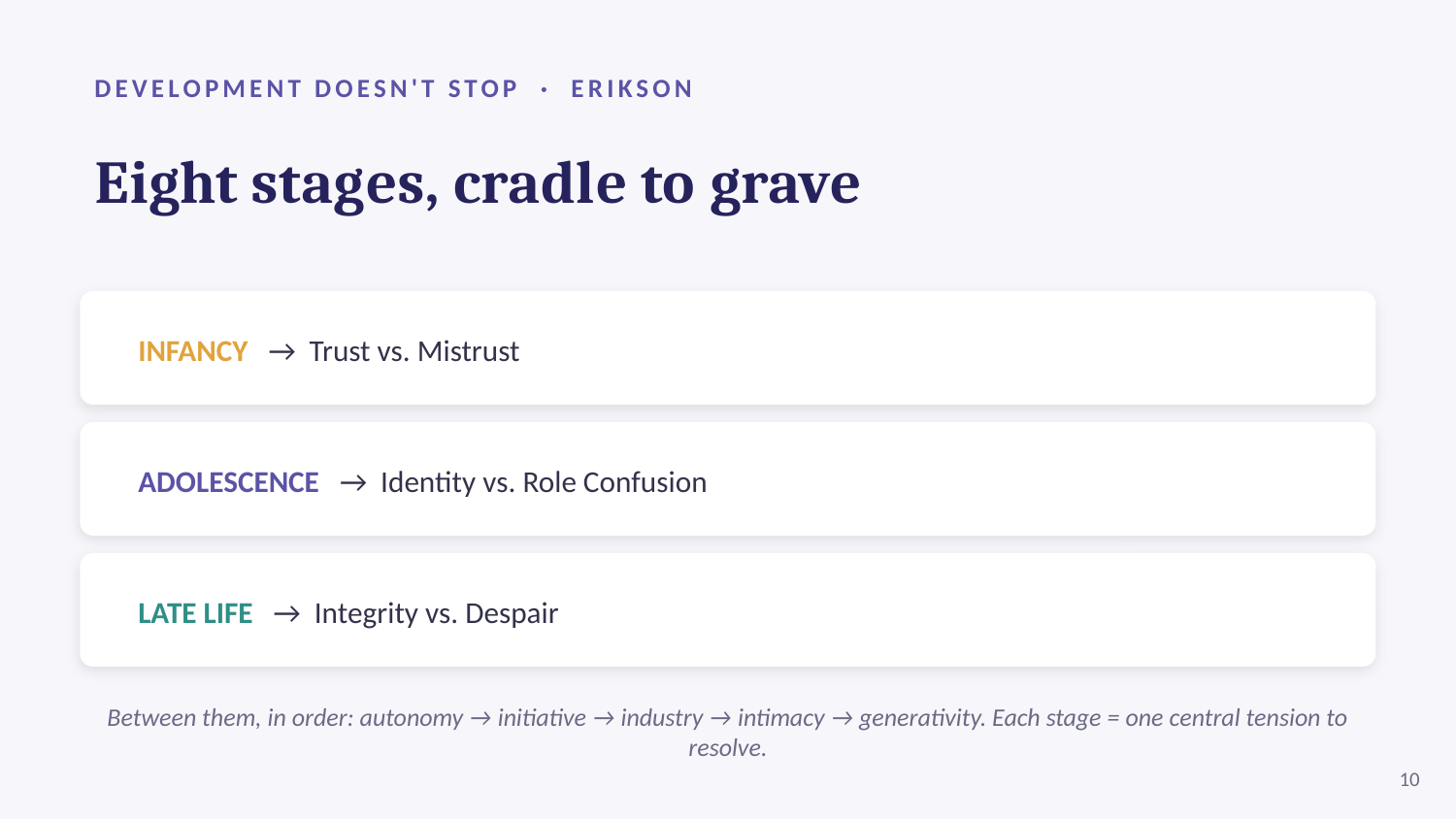

DEVELOPMENT DOESN'T STOP  ·  ERIKSON
Eight stages, cradle to grave

INFANCY   →  Trust vs. Mistrust

ADOLESCENCE   →  Identity vs. Role Confusion

LATE LIFE   →  Integrity vs. Despair
Between them, in order: autonomy → initiative → industry → intimacy → generativity. Each stage = one central tension to resolve.
10